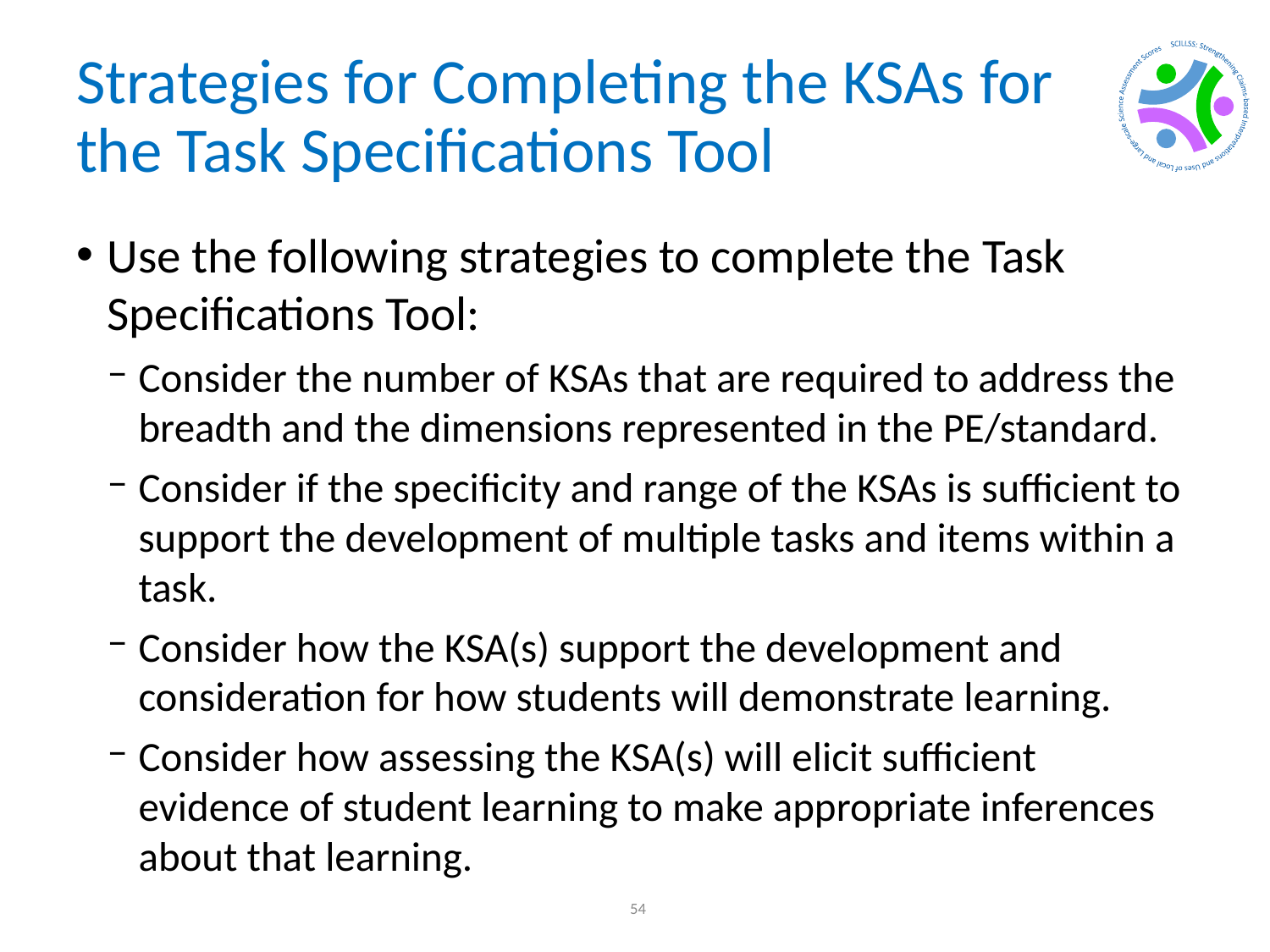

# Strategies for Completing the KSAs for the Task Specifications Tool
Use the following strategies to complete the Task Specifications Tool:
Consider the number of KSAs that are required to address the breadth and the dimensions represented in the PE/standard.
Consider if the specificity and range of the KSAs is sufficient to support the development of multiple tasks and items within a task.
Consider how the KSA(s) support the development and consideration for how students will demonstrate learning.
Consider how assessing the KSA(s) will elicit sufficient evidence of student learning to make appropriate inferences about that learning.